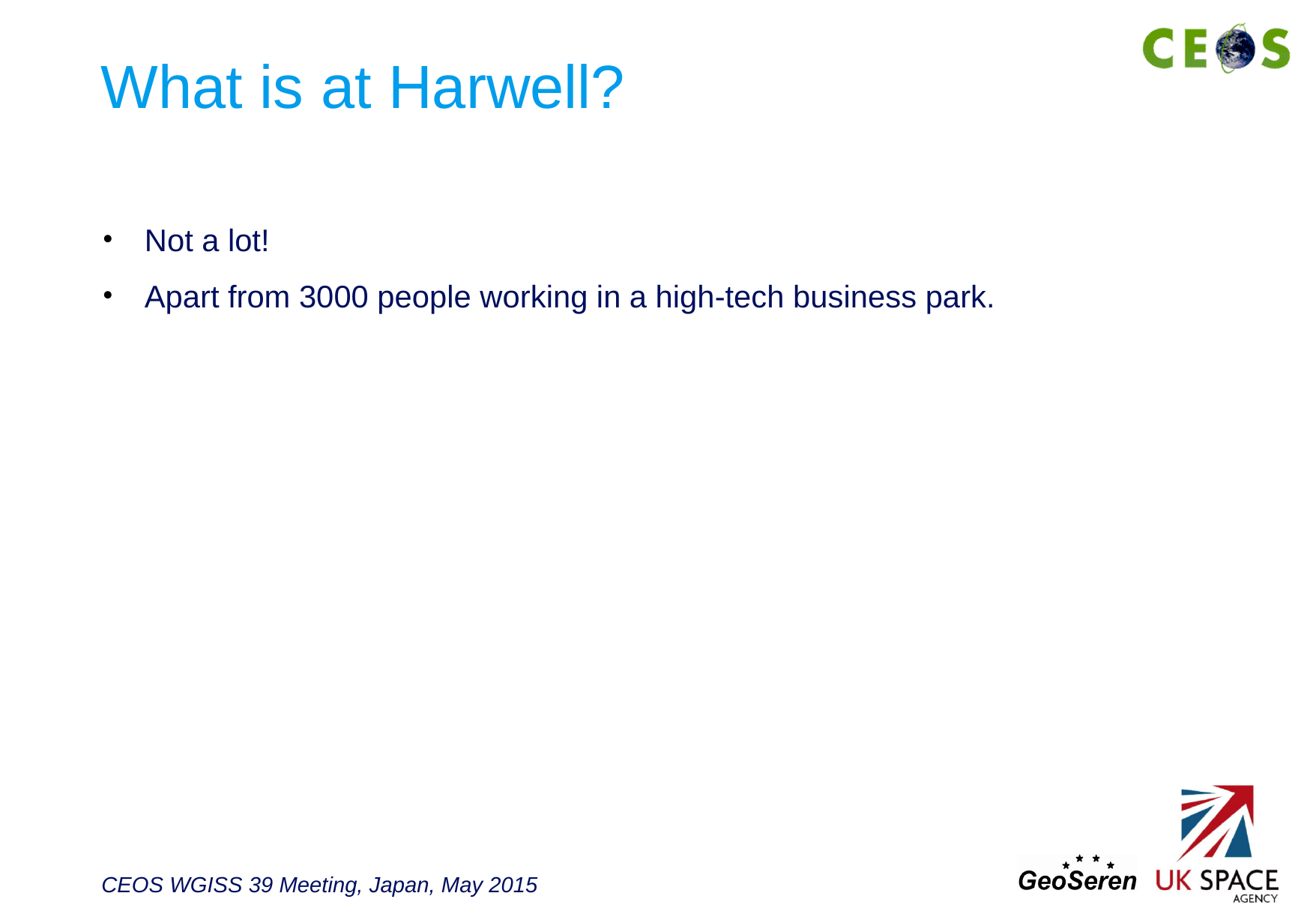

# What is at Harwell?
Not a lot!
Apart from 3000 people working in a high-tech business park.